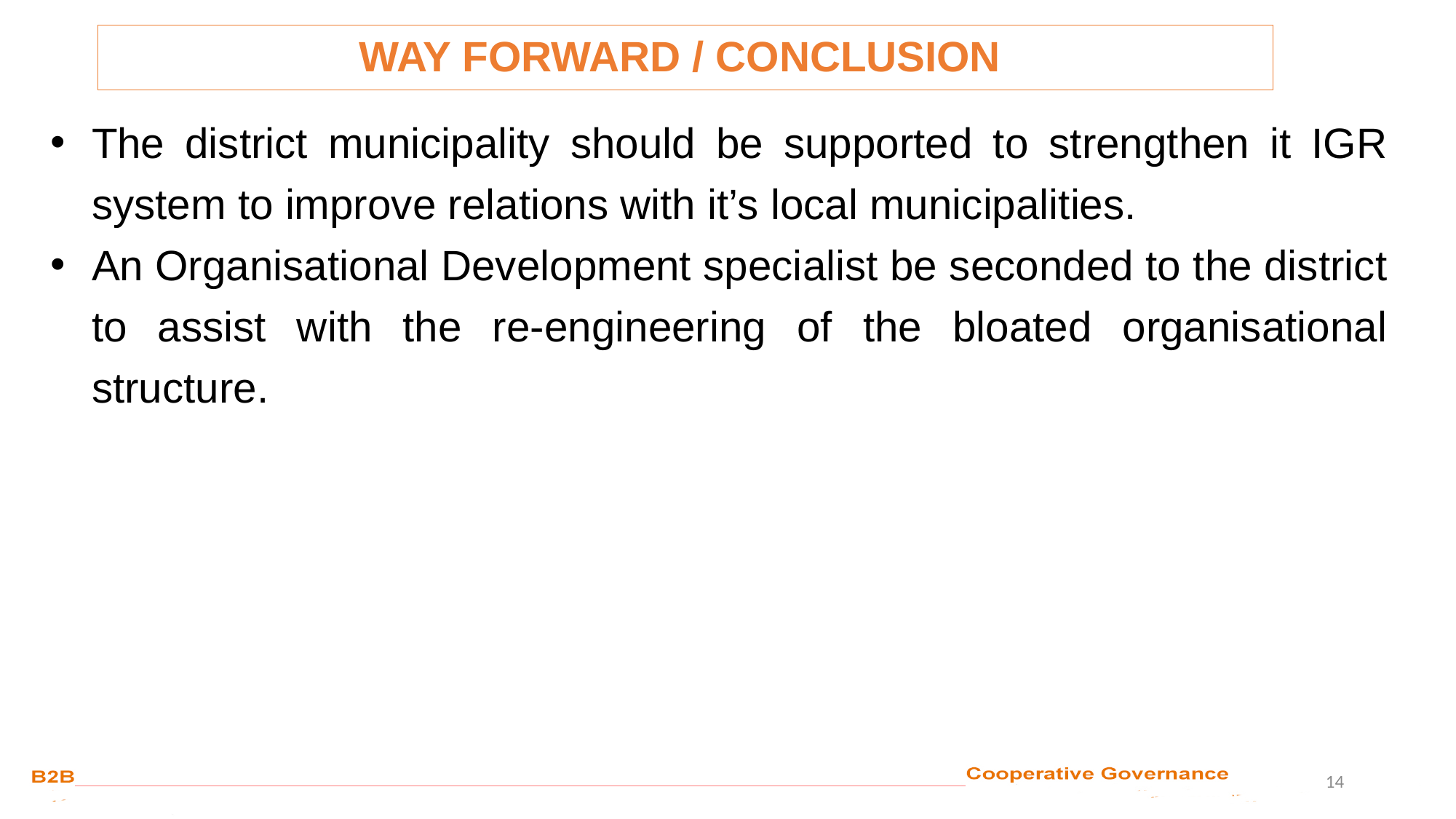

WAY FORWARD / CONCLUSION
The district municipality should be supported to strengthen it IGR system to improve relations with it’s local municipalities.
An Organisational Development specialist be seconded to the district to assist with the re-engineering of the bloated organisational structure.

14